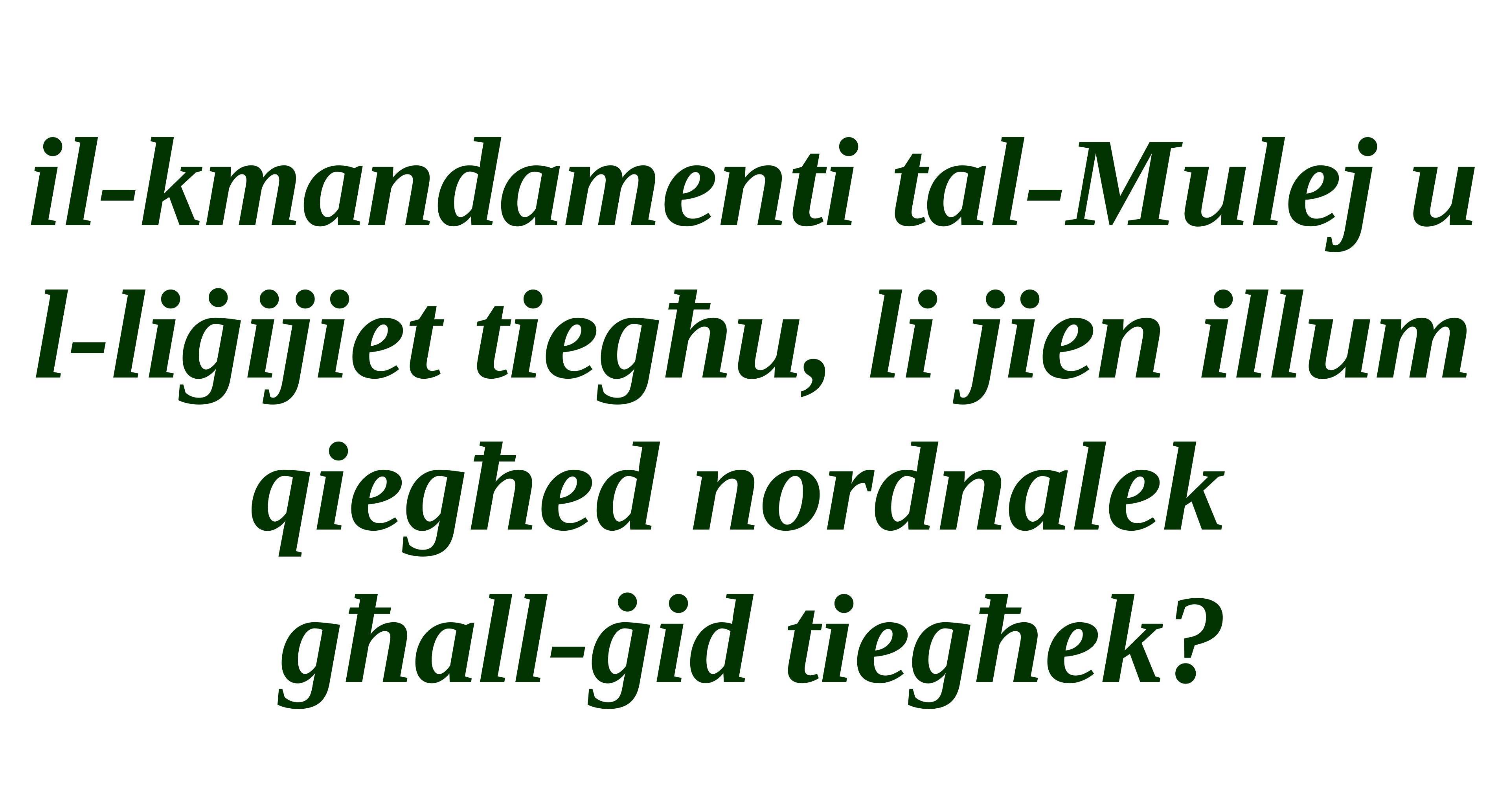

il-kmandamenti tal-Mulej u l-liġijiet tiegħu, li jien illum qiegħed nordnalek
għall-ġid tiegħek?